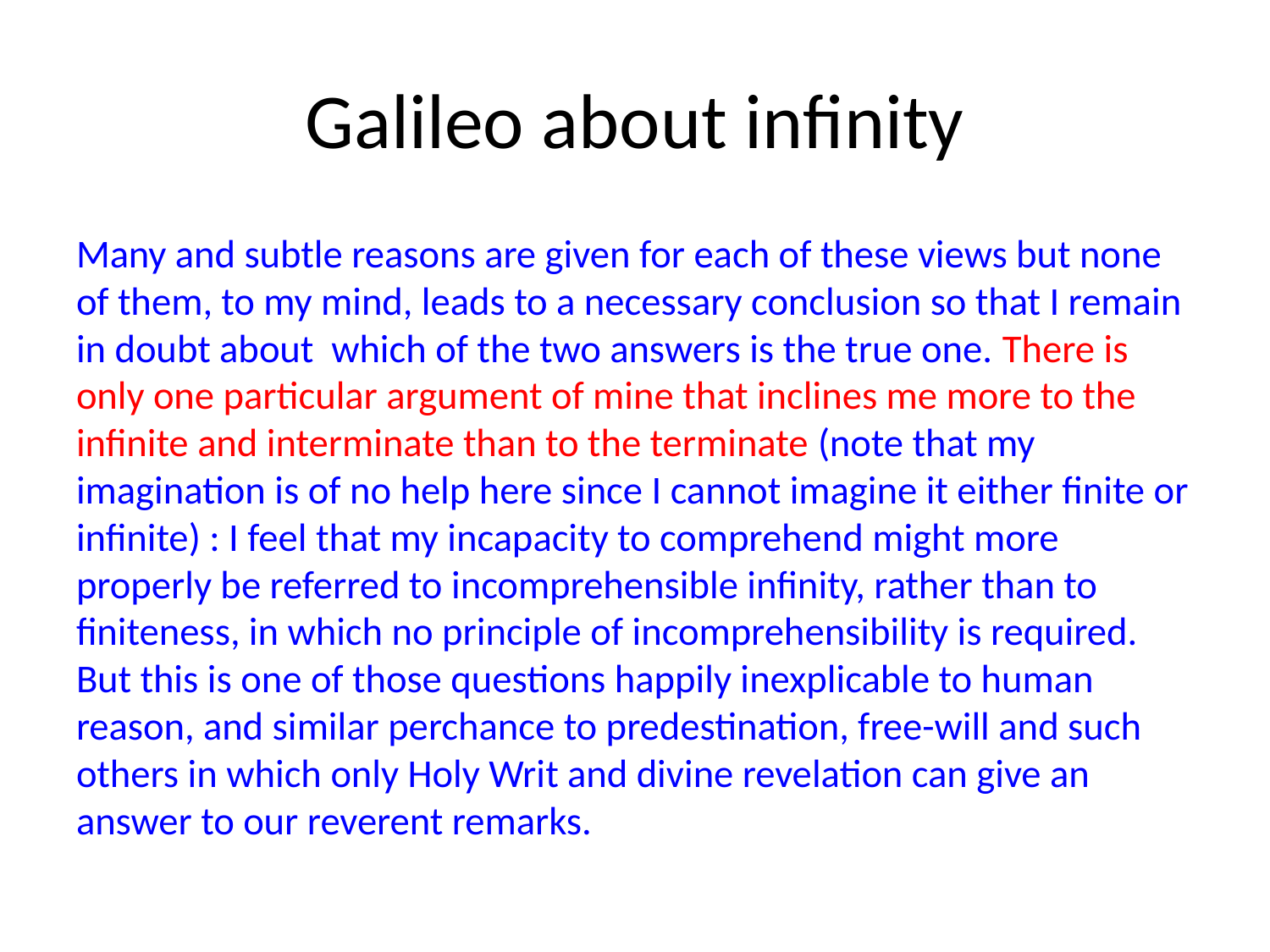

# Galileo about infinity
Many and subtle reasons are given for each of these views but none of them, to my mind, leads to a necessary conclusion so that I remain in doubt about  which of the two answers is the true one. There is only one particular argument of mine that inclines me more to the infinite and interminate than to the terminate (note that my imagination is of no help here since I cannot imagine it either finite or infinite) : I feel that my incapacity to comprehend might more properly be referred to incomprehensible infinity, rather than to finiteness, in which no principle of incomprehensibility is required. But this is one of those questions happily inexplicable to human reason, and similar perchance to predestination, free-will and such others in which only Holy Writ and divine revelation can give an answer to our reverent remarks.